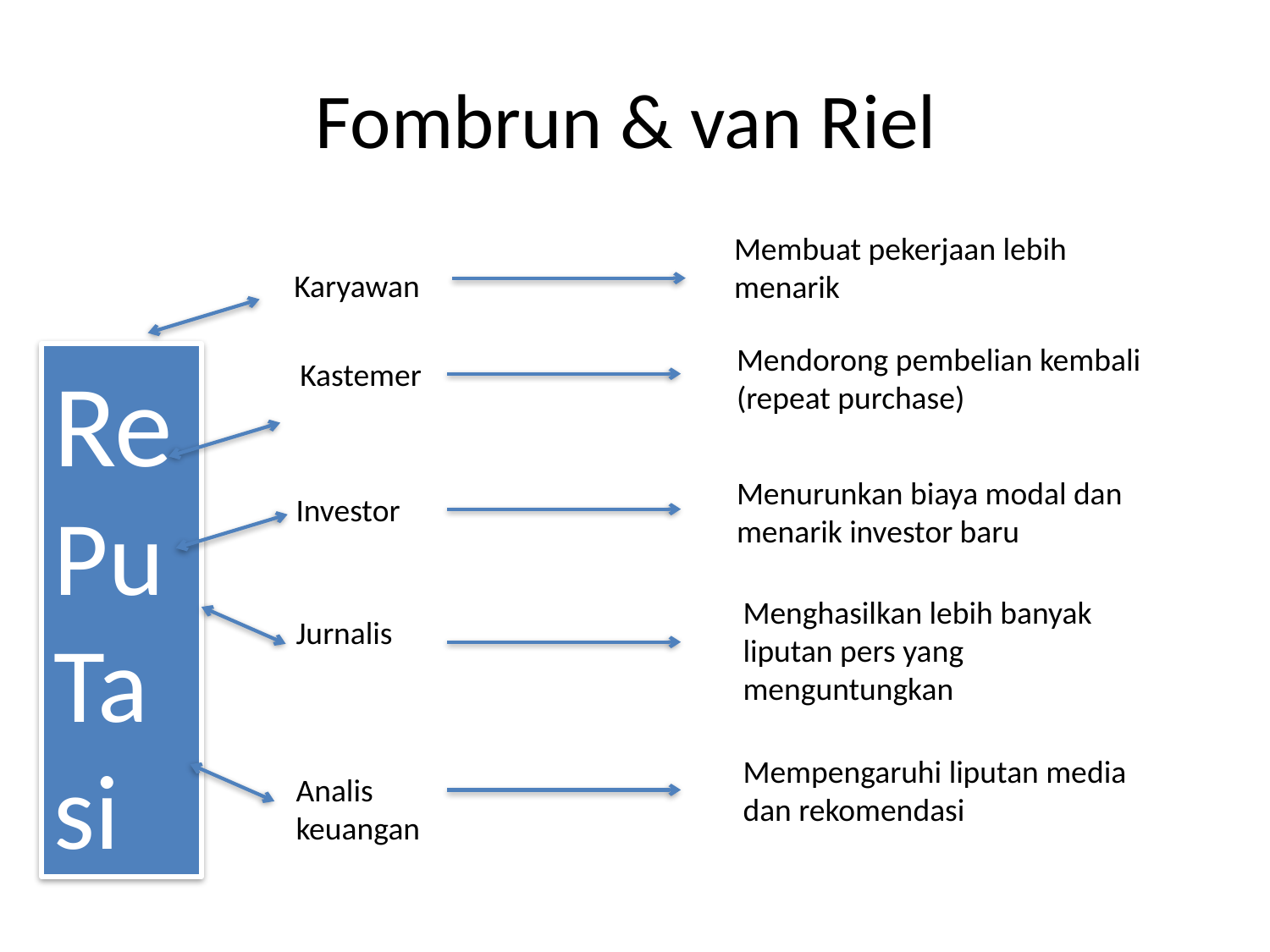

# Fombrun & van Riel

Membuat pekerjaan lebih menarik
Karyawan
Mendorong pembelian kembali (repeat purchase)
Re
Pu
Ta
si
Kastemer
Menurunkan biaya modal dan menarik investor baru
Investor
Menghasilkan lebih banyak liputan pers yang menguntungkan
Jurnalis
Mempengaruhi liputan media  dan rekomendasi
Analis
keuangan